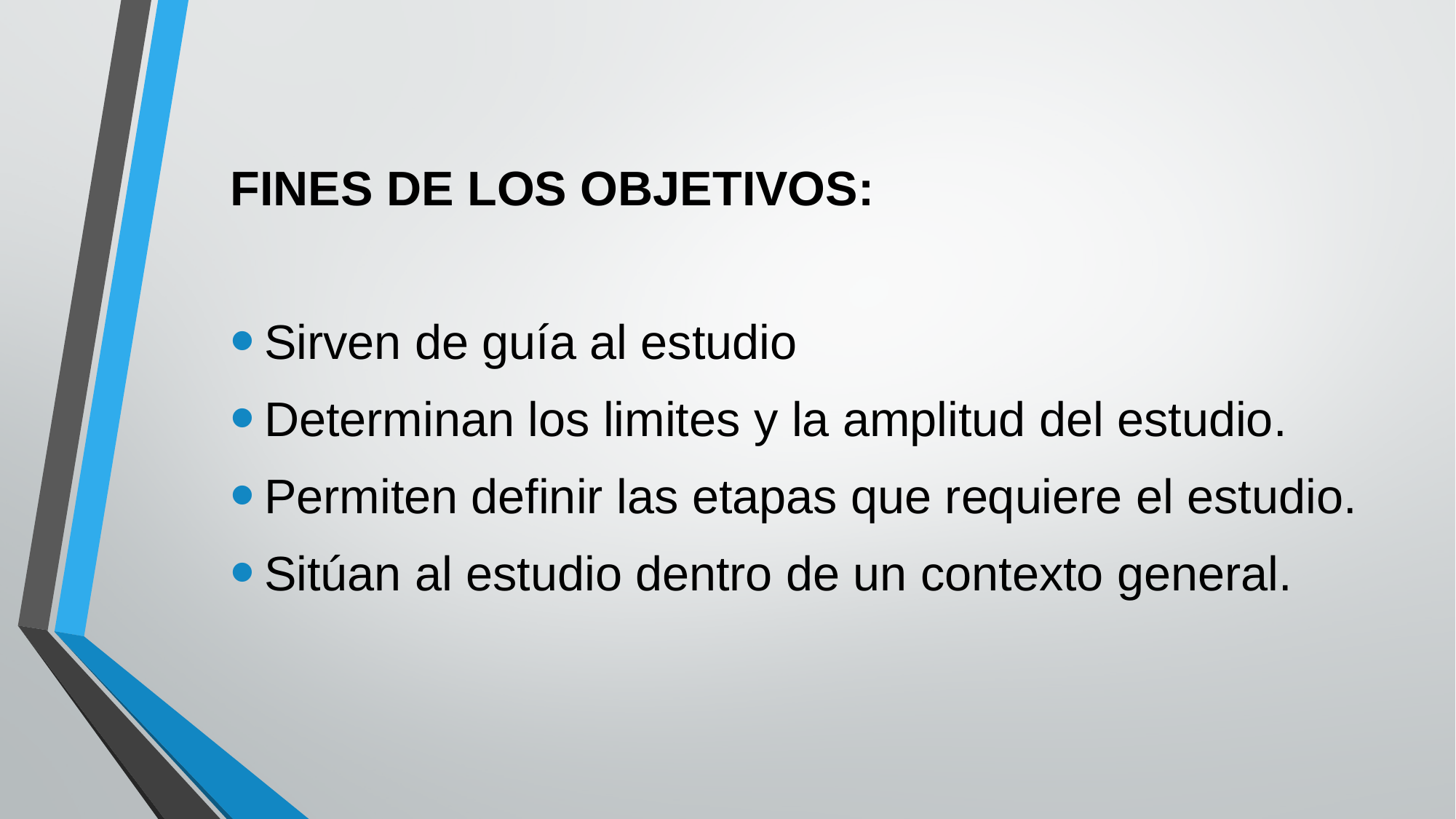

FINES DE LOS OBJETIVOS:

Sirven de guía al estudio
Determinan los limites y la amplitud del estudio.
Permiten definir las etapas que requiere el estudio.
Sitúan al estudio dentro de un contexto general.